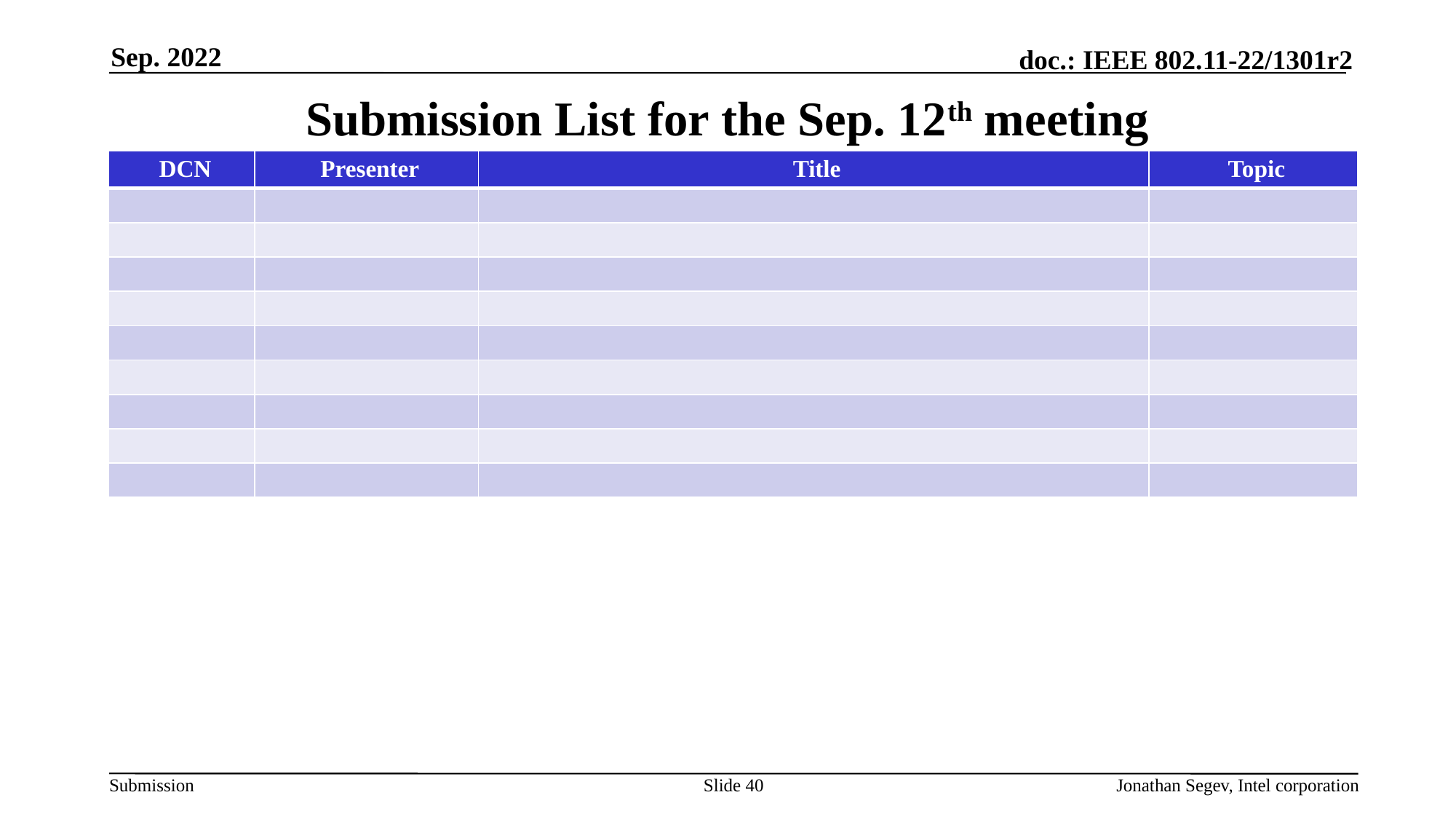

Sep. 2022
# Submission List for the Sep. 12th meeting
| DCN | Presenter | Title | Topic |
| --- | --- | --- | --- |
|  |  |  |  |
|  |  |  |  |
|  |  |  |  |
|  |  |  |  |
|  |  |  |  |
|  |  |  |  |
|  |  |  |  |
|  |  |  |  |
|  |  |  |  |
Slide 40
Jonathan Segev, Intel corporation